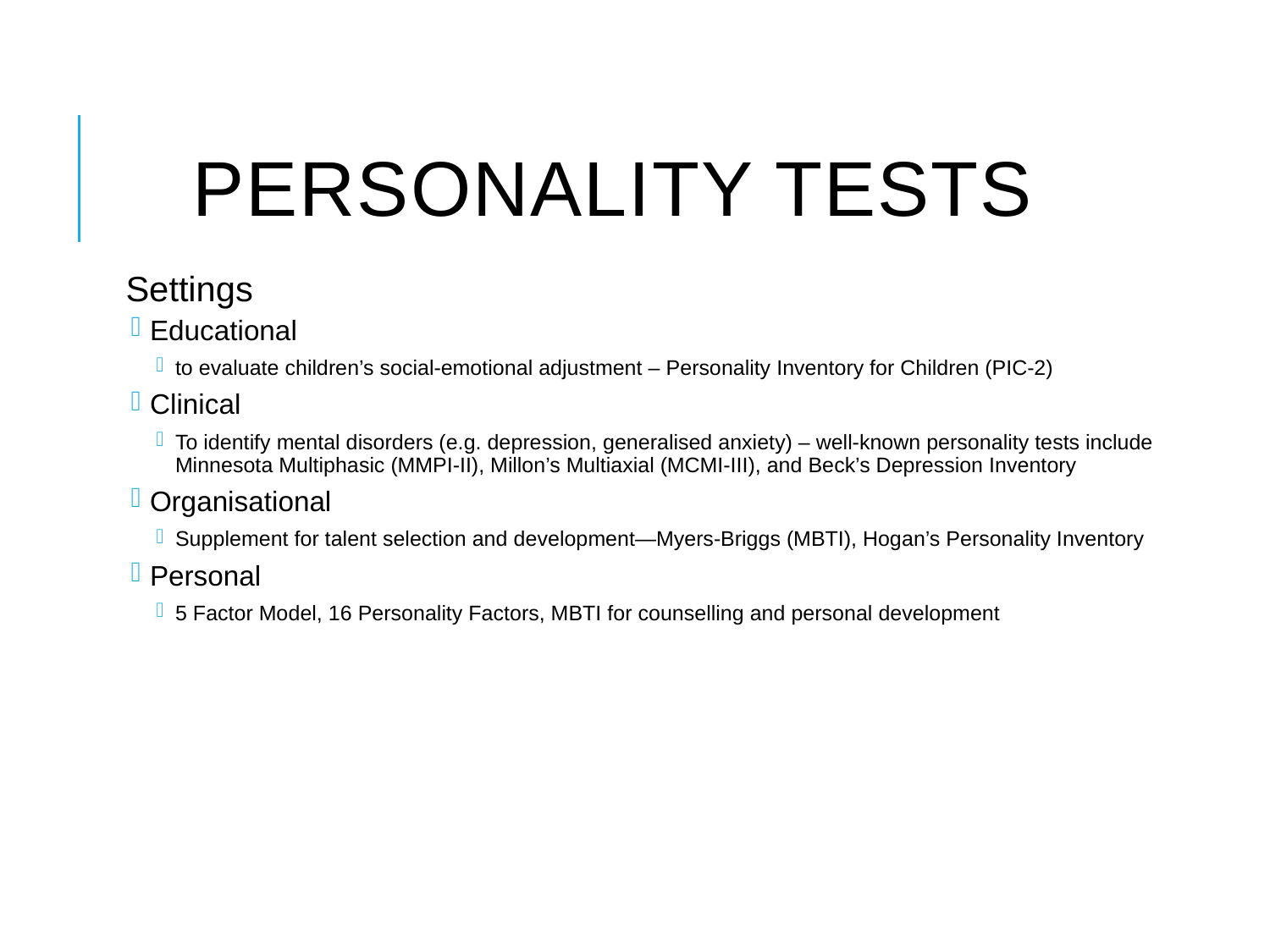

# Personality Tests
Settings
Educational
to evaluate children’s social-emotional adjustment – Personality Inventory for Children (PIC-2)
Clinical
To identify mental disorders (e.g. depression, generalised anxiety) – well-known personality tests include Minnesota Multiphasic (MMPI-II), Millon’s Multiaxial (MCMI-III), and Beck’s Depression Inventory
Organisational
Supplement for talent selection and development—Myers-Briggs (MBTI), Hogan’s Personality Inventory
Personal
5 Factor Model, 16 Personality Factors, MBTI for counselling and personal development